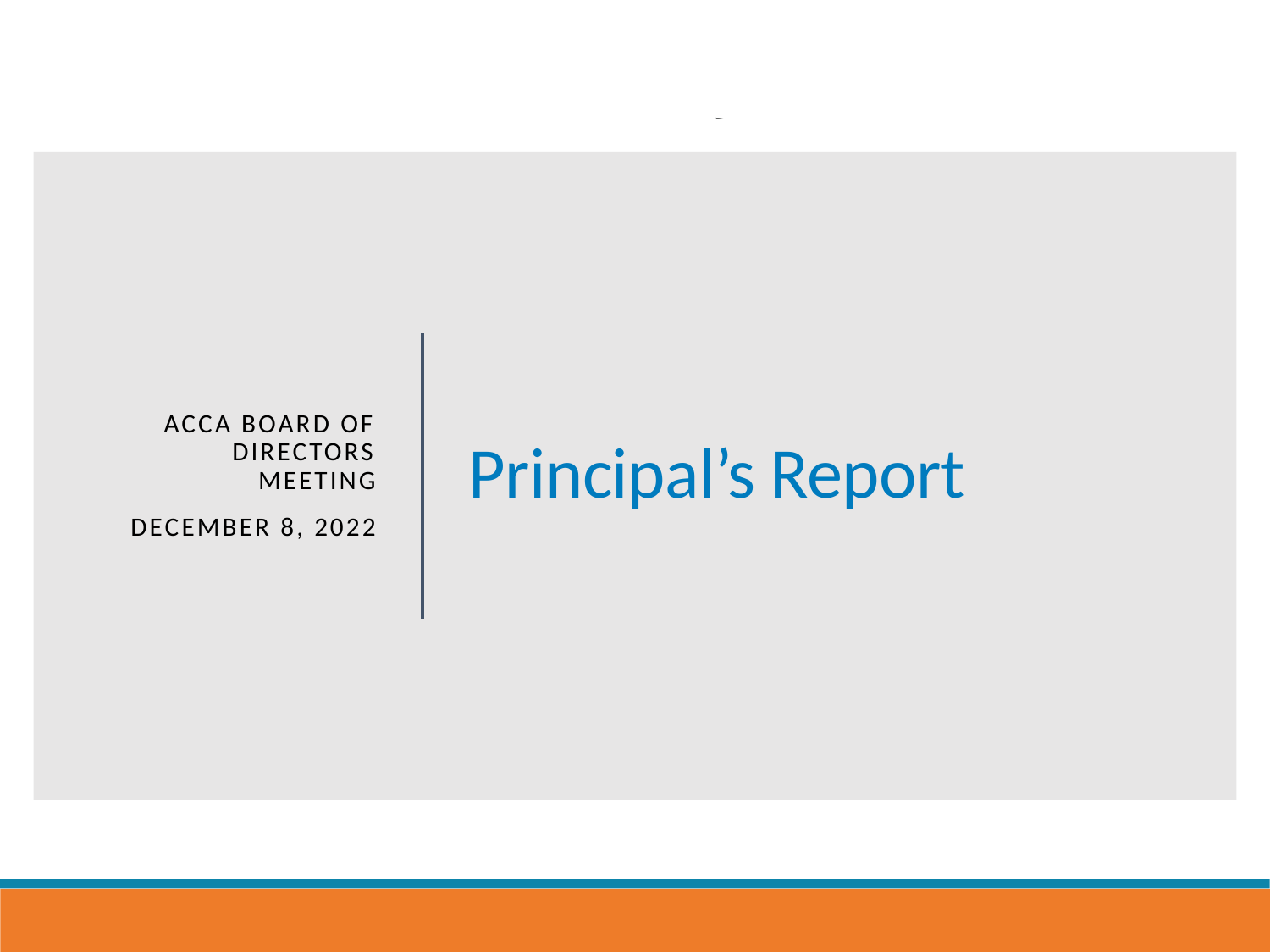

ACCA Board of Directors Meeting
December 8, 2022
# Principal’s Report